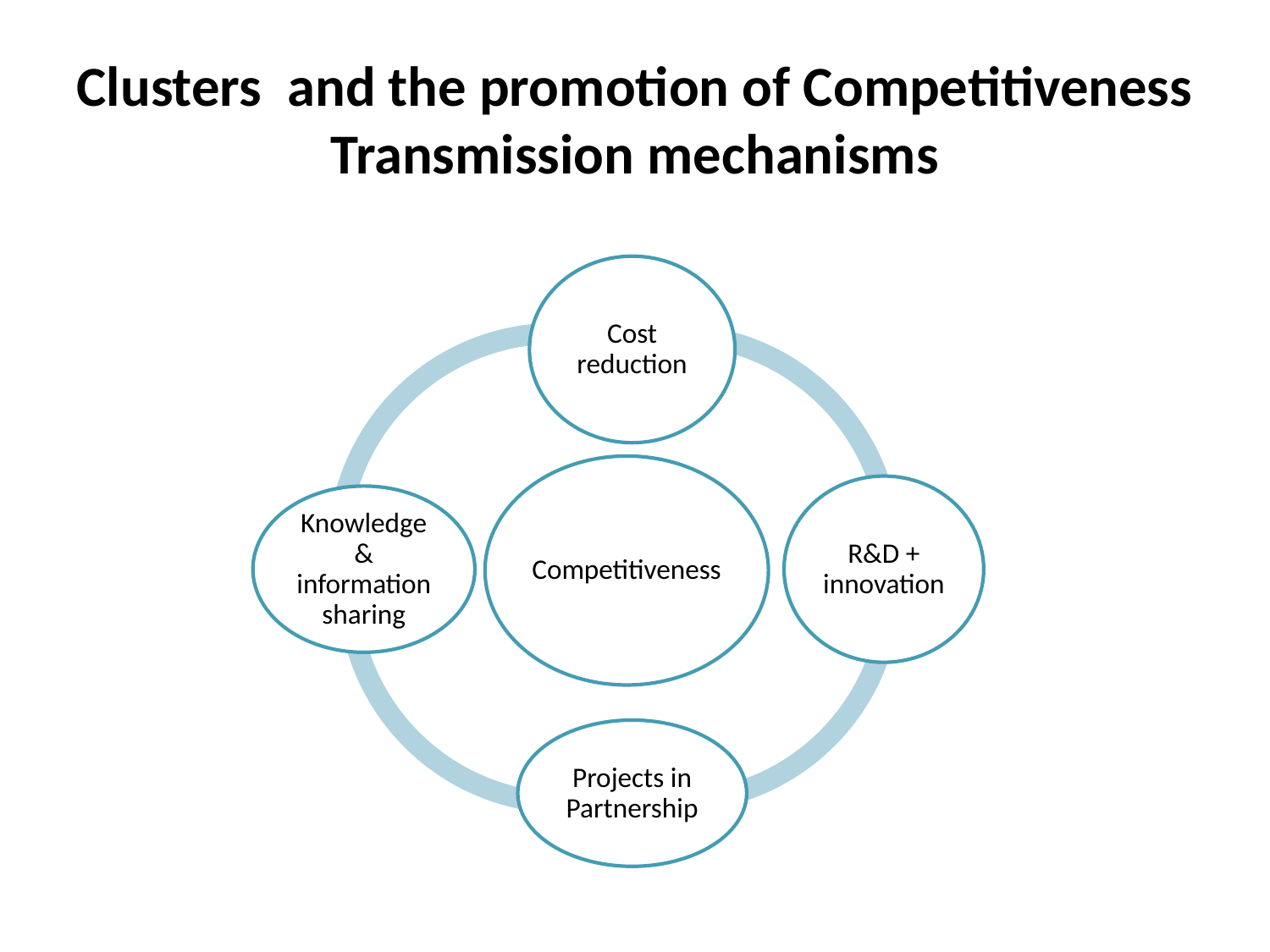

# Clusters  and the promotion of Competitiveness Transmission mechanisms
Competitiveness
Cost reduction
R&D + innovation
Projects in Partnership
Knowledge & information sharing